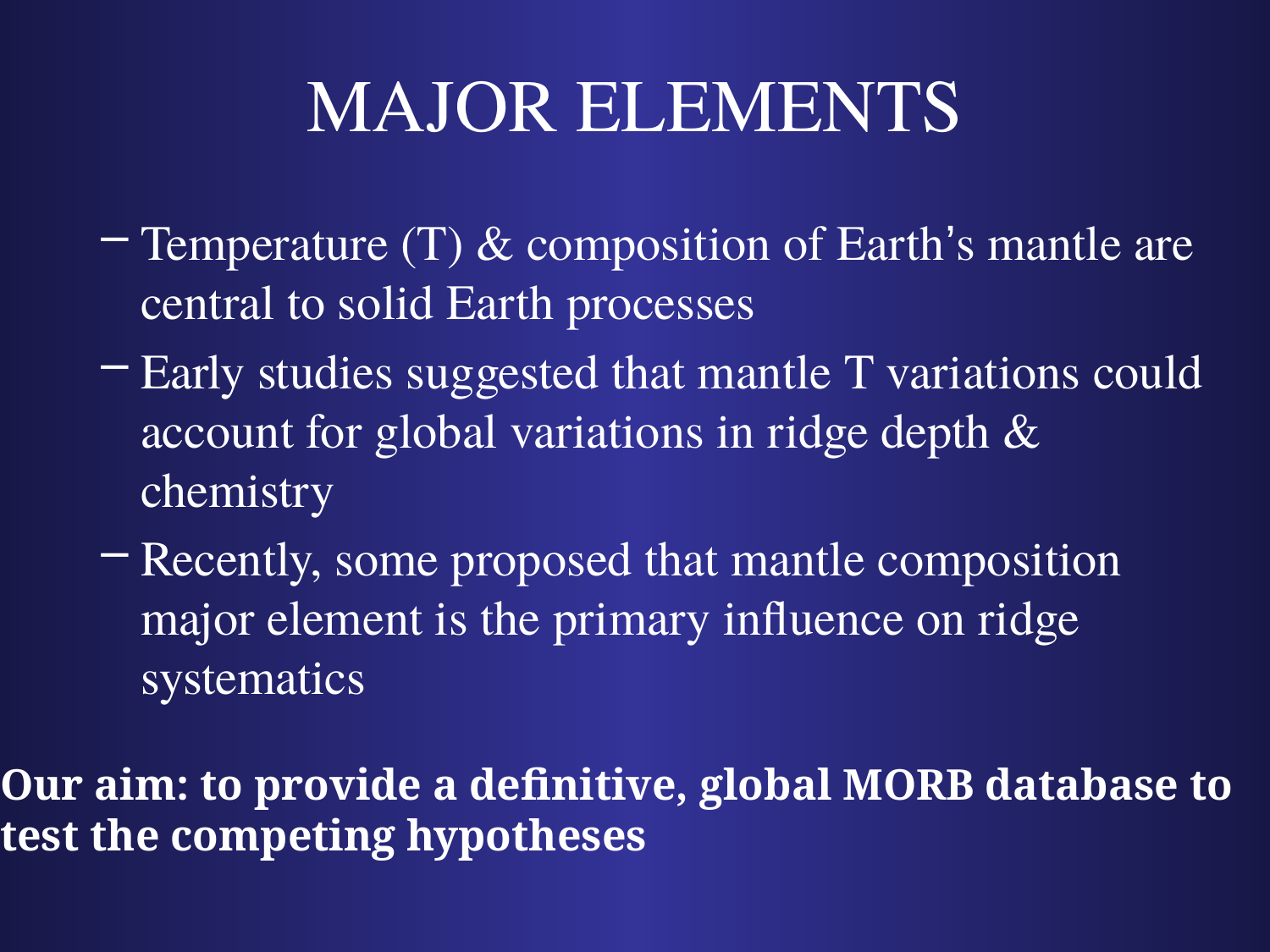

# MAJOR ELEMENTS
Temperature (T) & composition of Earth’s mantle are central to solid Earth processes
Early studies suggested that mantle T variations could account for global variations in ridge depth & chemistry
Recently, some proposed that mantle composition major element is the primary influence on ridge systematics
Our aim: to provide a definitive, global MORB database to test the competing hypotheses